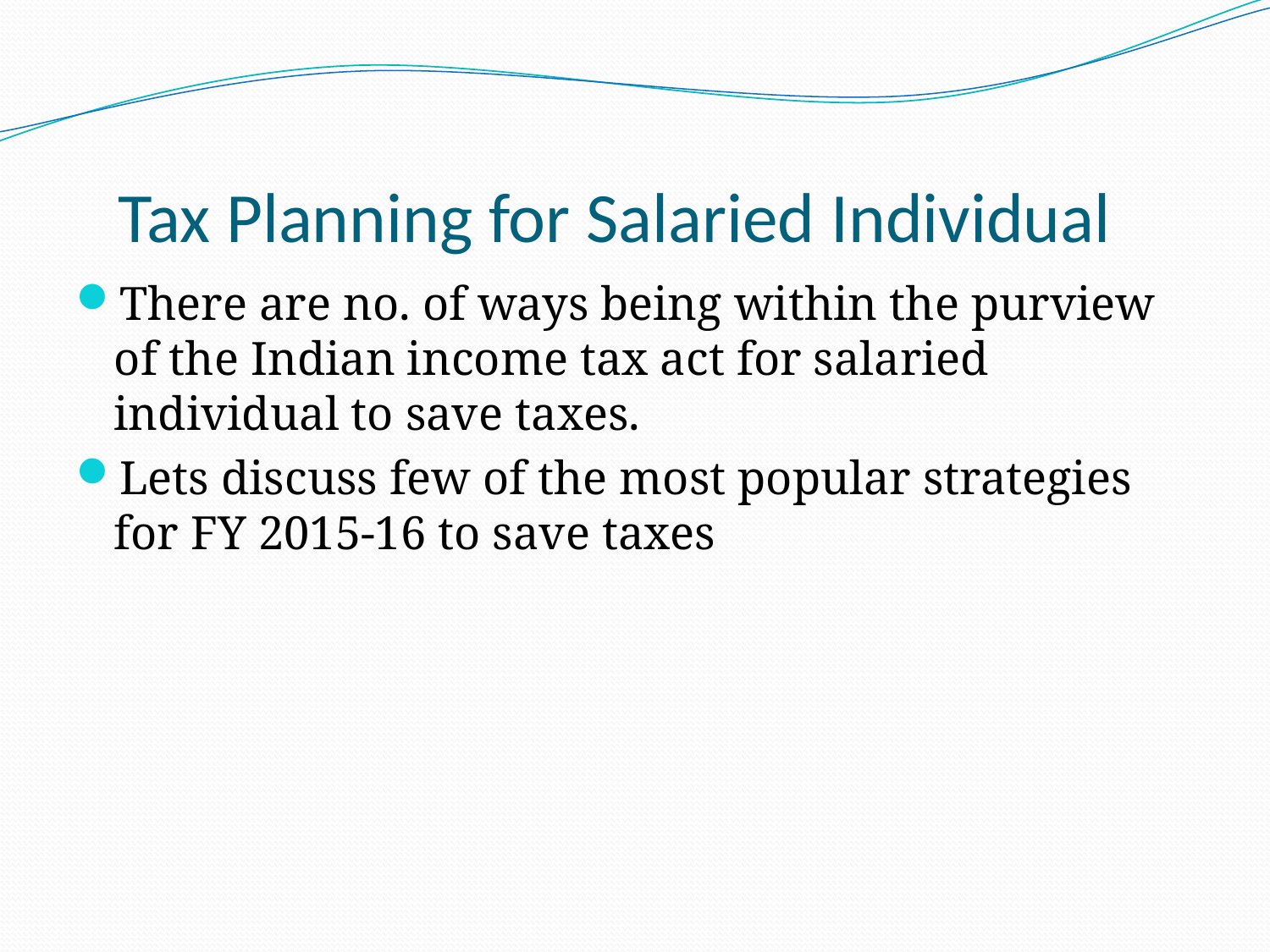

# Tax Planning for Salaried Individual
There are no. of ways being within the purview of the Indian income tax act for salaried individual to save taxes.
Lets discuss few of the most popular strategies for FY 2015-16 to save taxes